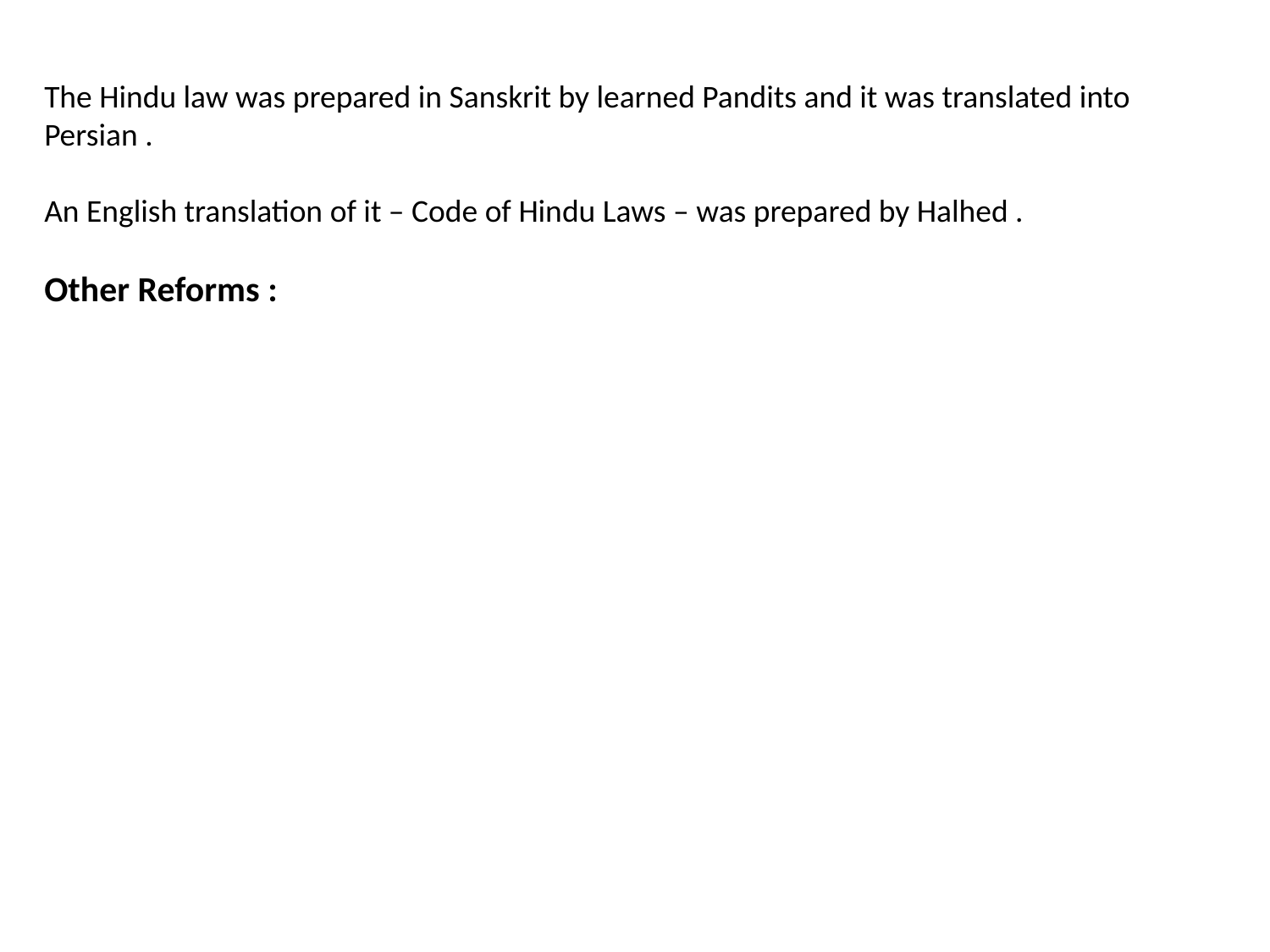

The Hindu law was prepared in Sanskrit by learned Pandits and it was translated into Persian .

An English translation of it – Code of Hindu Laws – was prepared by Halhed .

Other Reforms :